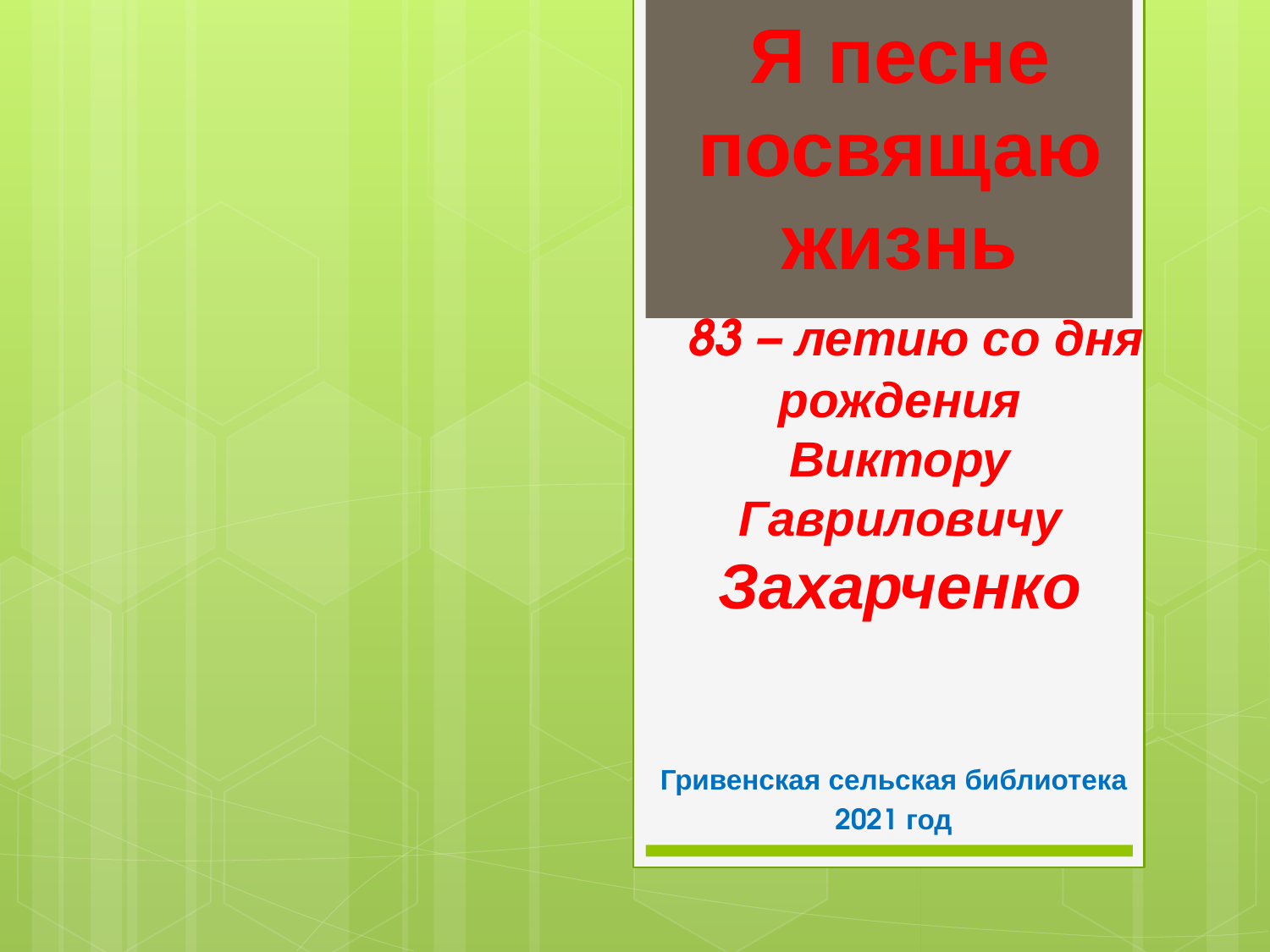

Я песне посвящаю жизнь

# 83 – летию со дня рождения Виктору Гавриловичу Захарченко
Гривенская сельская библиотека
2021 год